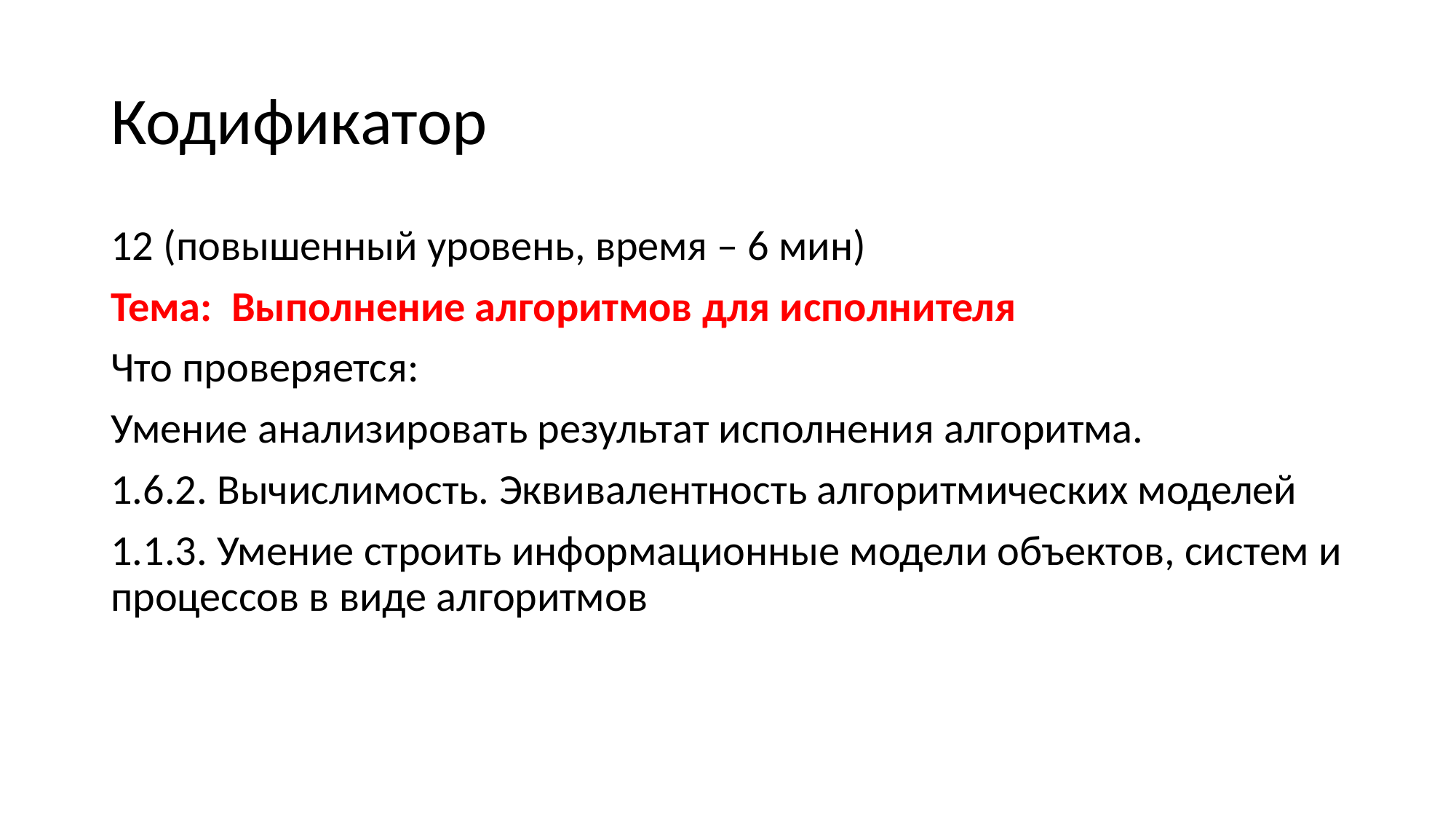

# Кодификатор
12 (повышенный уровень, время – 6 мин)
Тема:  Выполнение алгоритмов для исполнителя
Что проверяется:
Умение анализировать результат исполнения алгоритма.
1.6.2. Вычислимость. Эквивалентность алгоритмических моделей
1.1.3. Умение строить информационные модели объектов, систем и процессов в виде алгоритмов